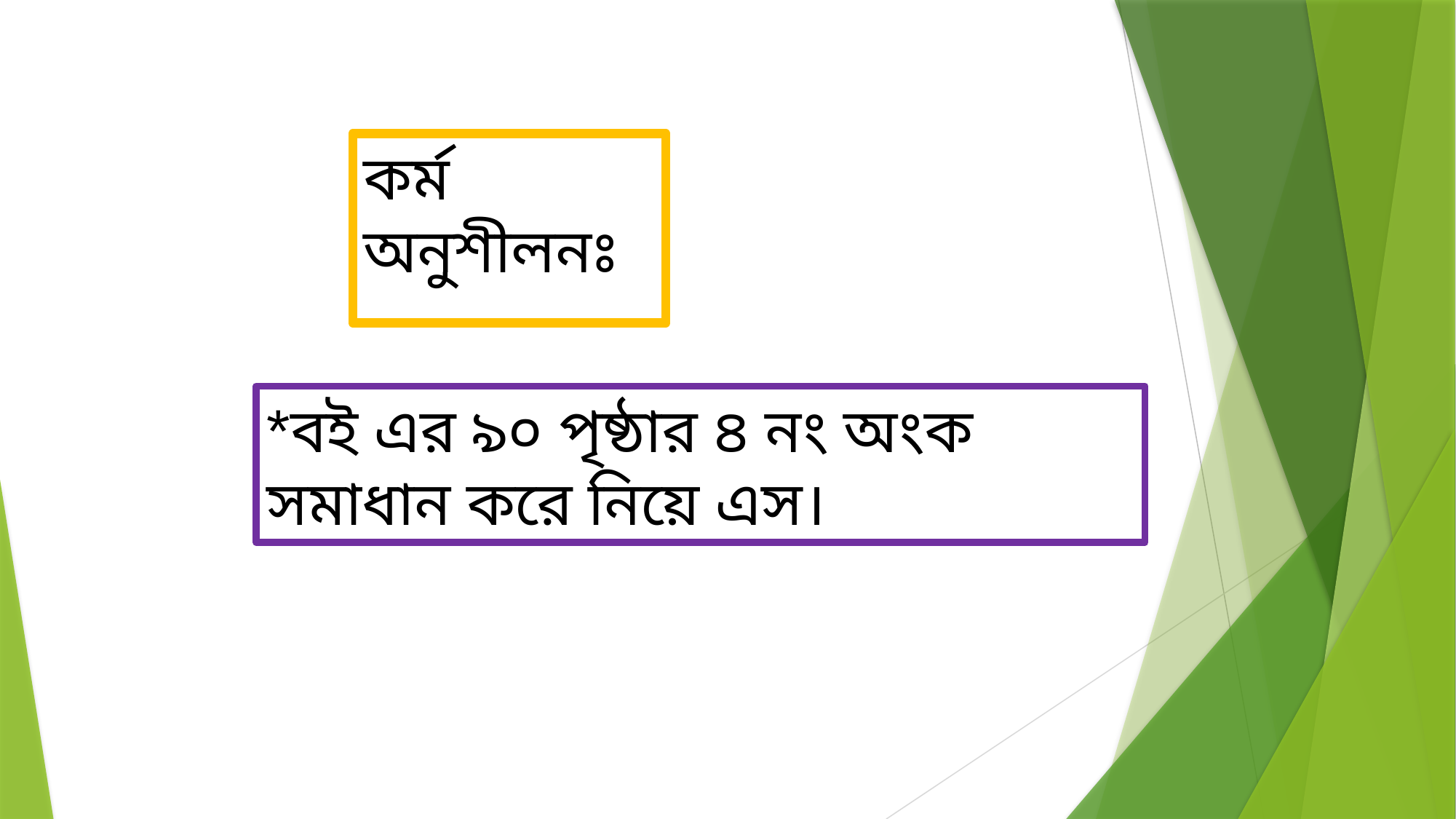

কর্ম অনুশীলনঃ

*বই এর ৯০ পৃষ্ঠার ৪ নং অংক সমাধান করে নিয়ে এস।